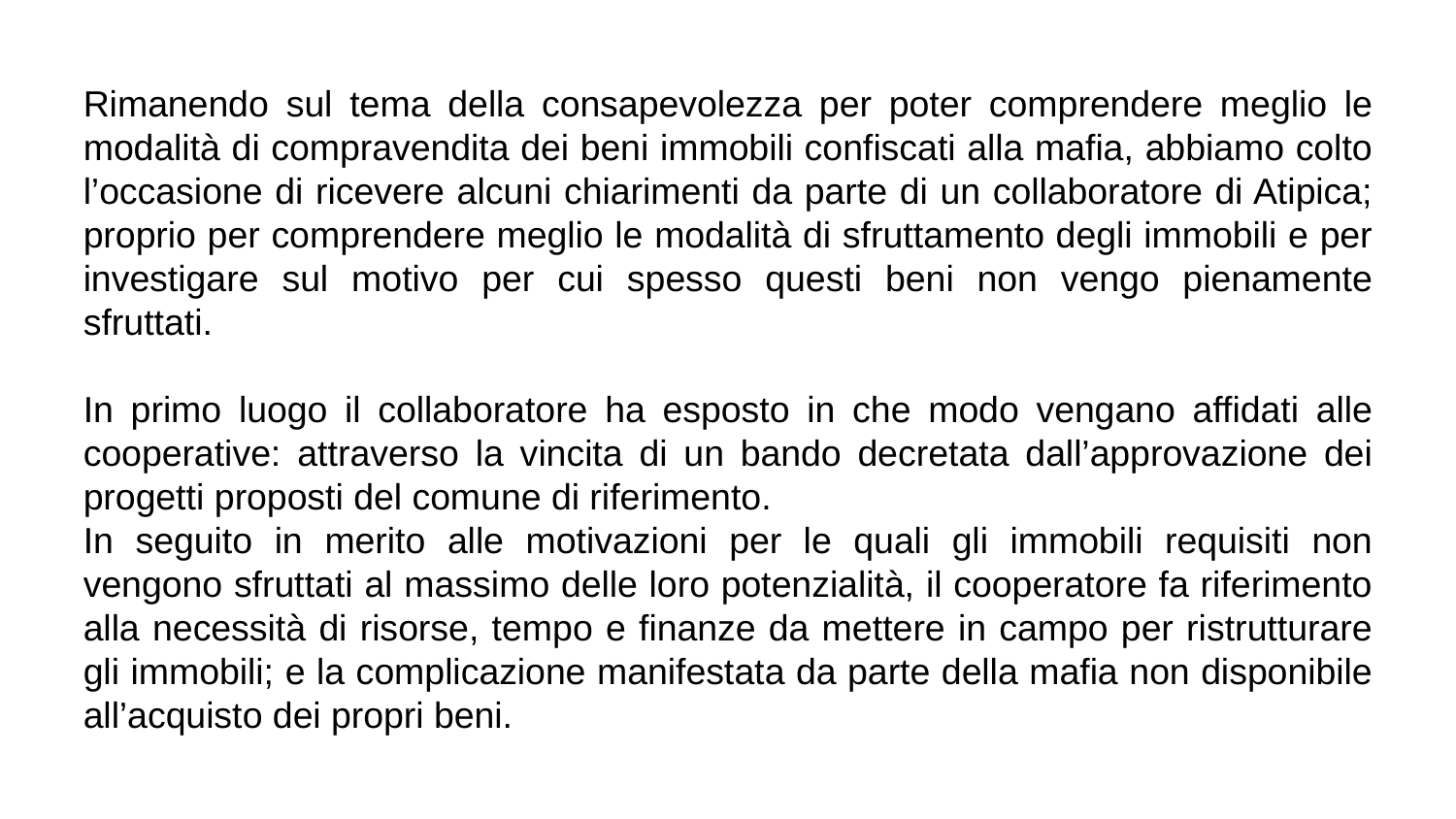

Rimanendo sul tema della consapevolezza per poter comprendere meglio le modalità di compravendita dei beni immobili confiscati alla mafia, abbiamo colto l’occasione di ricevere alcuni chiarimenti da parte di un collaboratore di Atipica; proprio per comprendere meglio le modalità di sfruttamento degli immobili e per investigare sul motivo per cui spesso questi beni non vengo pienamente sfruttati.

In primo luogo il collaboratore ha esposto in che modo vengano affidati alle cooperative: attraverso la vincita di un bando decretata dall’approvazione dei progetti proposti del comune di riferimento.
In seguito in merito alle motivazioni per le quali gli immobili requisiti non vengono sfruttati al massimo delle loro potenzialità, il cooperatore fa riferimento alla necessità di risorse, tempo e finanze da mettere in campo per ristrutturare gli immobili; e la complicazione manifestata da parte della mafia non disponibile all’acquisto dei propri beni.